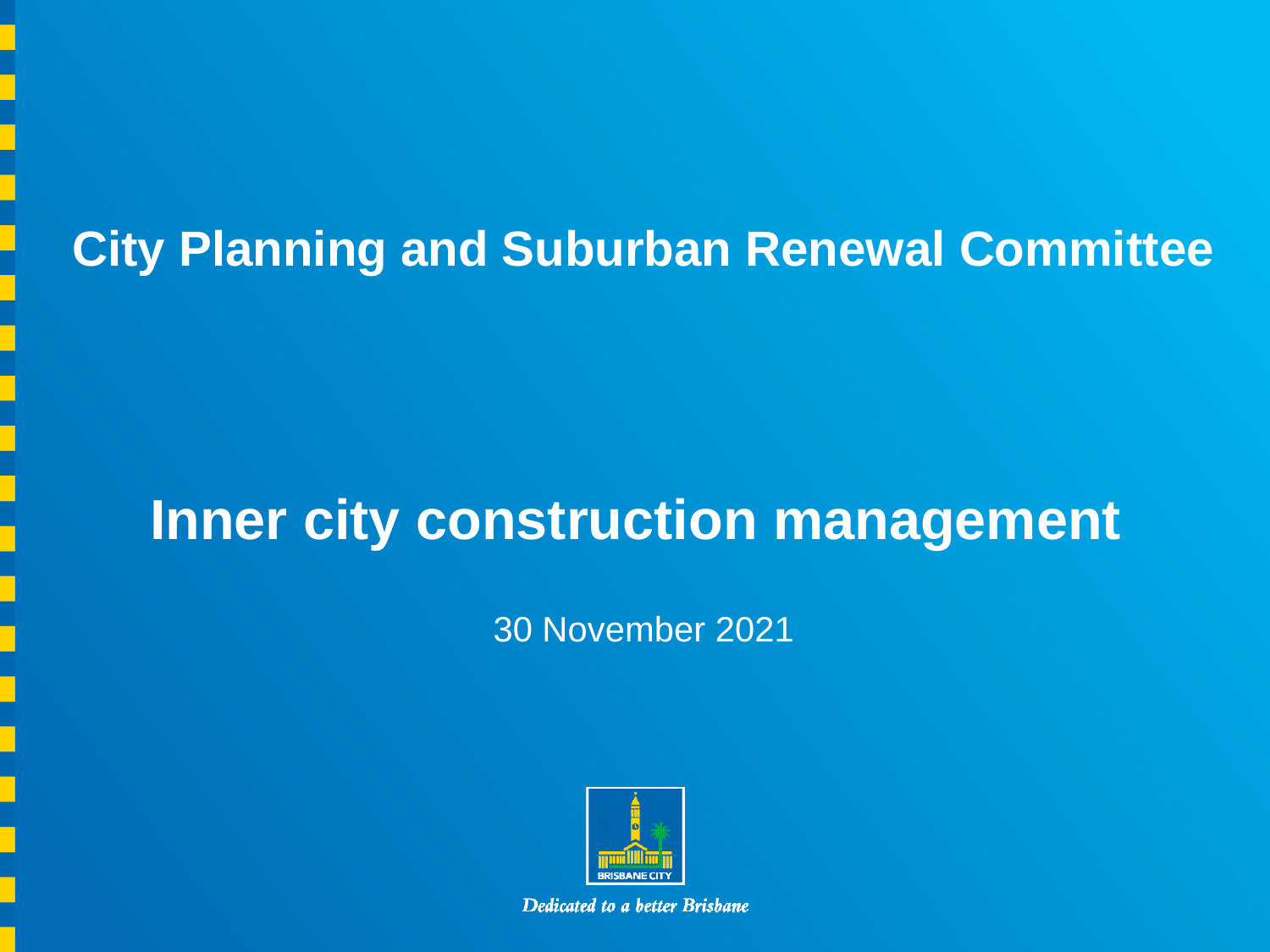

City Planning and Suburban Renewal Committee

Inner city construction management

30 November 2021